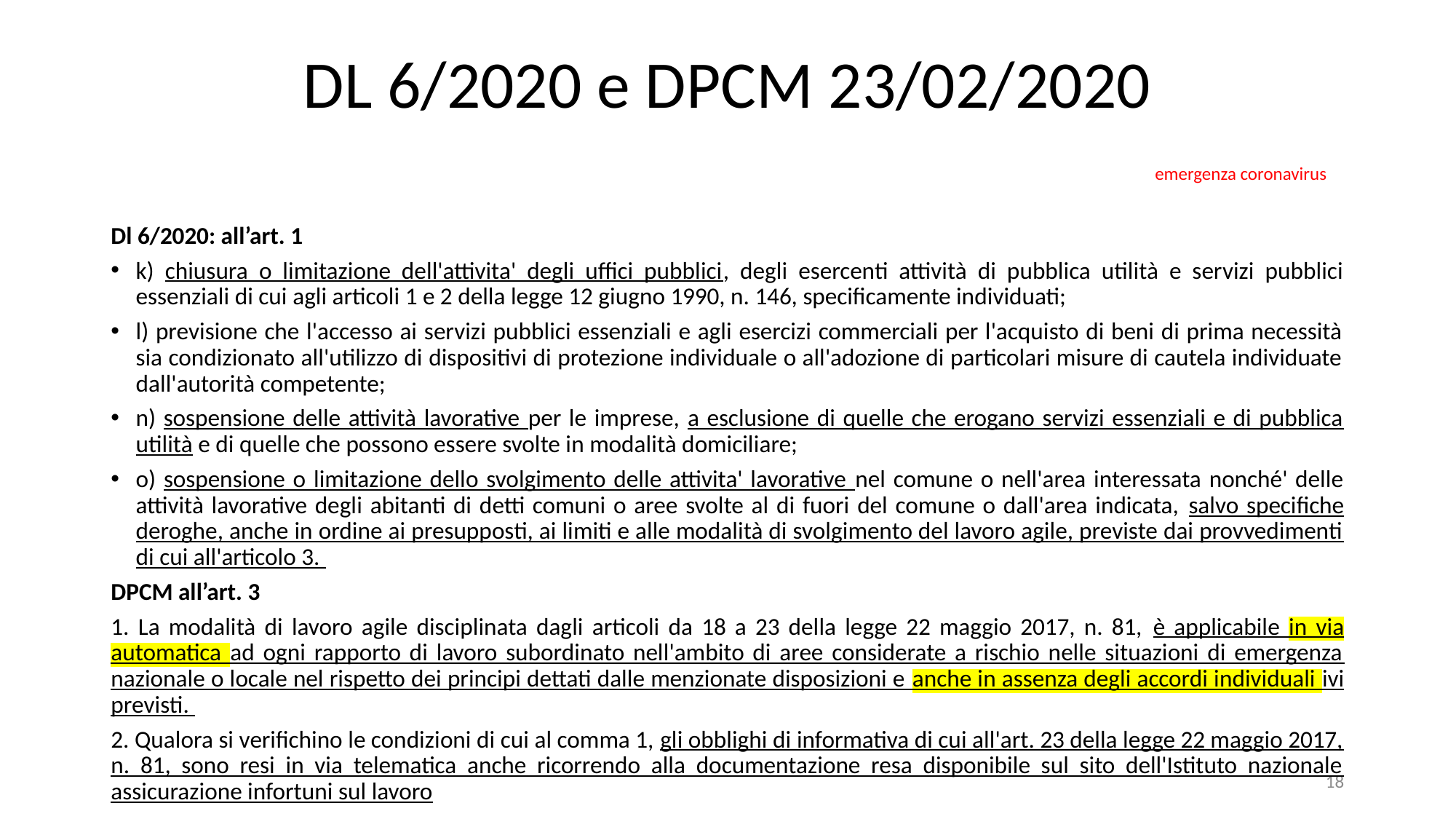

# DL 6/2020 e DPCM 23/02/2020 emergenza coronavirus
Dl 6/2020: all’art. 1
k) chiusura o limitazione dell'attivita' degli uffici pubblici, degli esercenti attività di pubblica utilità e servizi pubblici essenziali di cui agli articoli 1 e 2 della legge 12 giugno 1990, n. 146, specificamente individuati;
l) previsione che l'accesso ai servizi pubblici essenziali e agli esercizi commerciali per l'acquisto di beni di prima necessità sia condizionato all'utilizzo di dispositivi di protezione individuale o all'adozione di particolari misure di cautela individuate dall'autorità competente;
n) sospensione delle attività lavorative per le imprese, a esclusione di quelle che erogano servizi essenziali e di pubblica utilità e di quelle che possono essere svolte in modalità domiciliare;
o) sospensione o limitazione dello svolgimento delle attivita' lavorative nel comune o nell'area interessata nonché' delle attività lavorative degli abitanti di detti comuni o aree svolte al di fuori del comune o dall'area indicata, salvo specifiche deroghe, anche in ordine ai presupposti, ai limiti e alle modalità di svolgimento del lavoro agile, previste dai provvedimenti di cui all'articolo 3.
DPCM all’art. 3
1. La modalità di lavoro agile disciplinata dagli articoli da 18 a 23 della legge 22 maggio 2017, n. 81, è applicabile in via automatica ad ogni rapporto di lavoro subordinato nell'ambito di aree considerate a rischio nelle situazioni di emergenza nazionale o locale nel rispetto dei principi dettati dalle menzionate disposizioni e anche in assenza degli accordi individuali ivi previsti.
2. Qualora si verifichino le condizioni di cui al comma 1, gli obblighi di informativa di cui all'art. 23 della legge 22 maggio 2017, n. 81, sono resi in via telematica anche ricorrendo alla documentazione resa disponibile sul sito dell'Istituto nazionale assicurazione infortuni sul lavoro
18